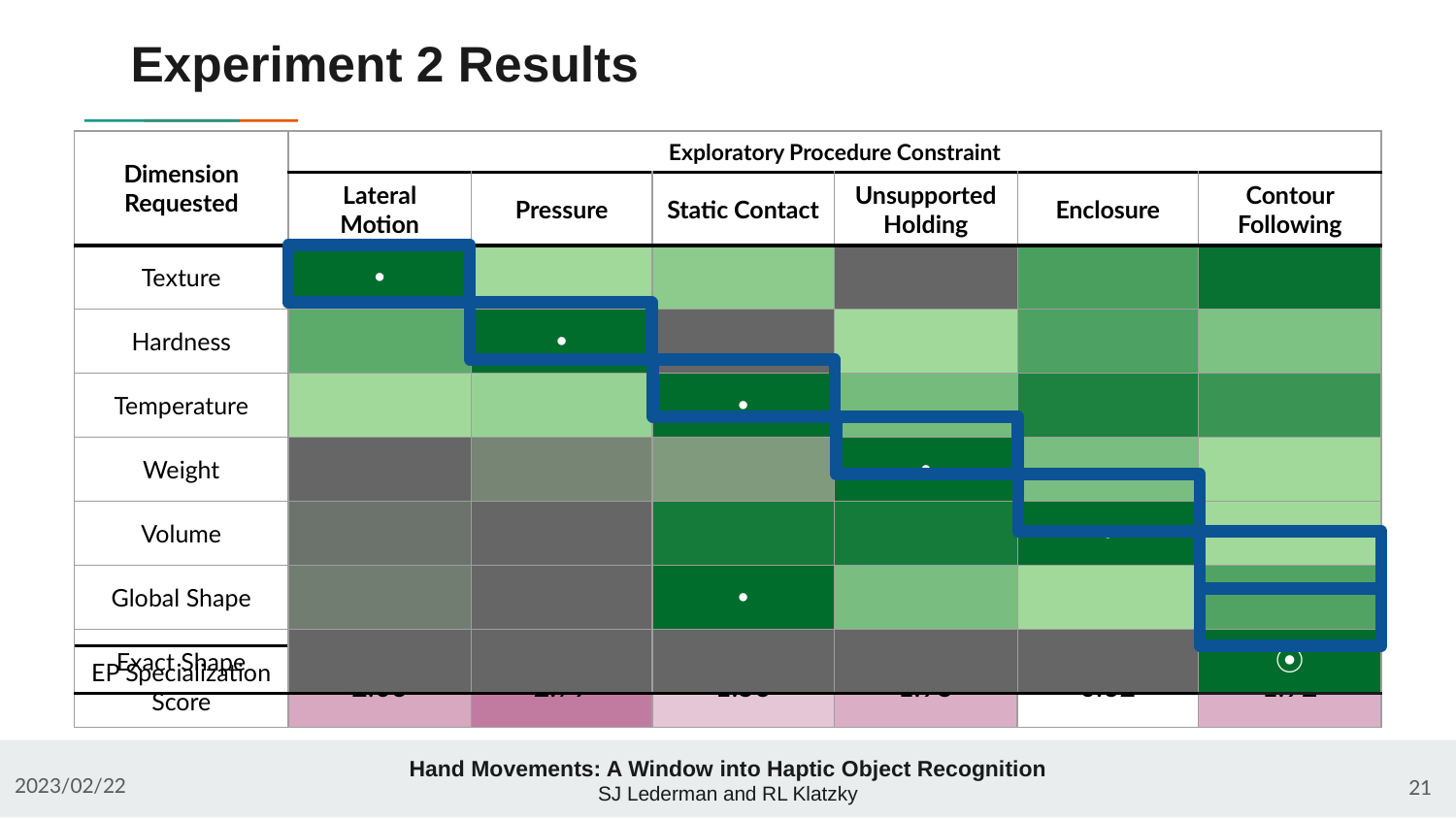

# Experiment 2 Results
| Dimension Requested | Exploratory Procedure Constraint |  |  |  |  |  |
| --- | --- | --- | --- | --- | --- | --- |
|  | Lateral Motion | Pressure | Static Contact | Unsupported Holding | Enclosure | Contour Following |
| Texture | • |  |  |  |  |  |
| Hardness |  | • |  |  |  |  |
| Temperature |  |  | • |  |  |  |
| Weight |  |  |  | • |  |  |
| Volume |  |  |  |  | • |  |
| Global Shape |  |  | • |  |  |  |
| Exact Shape |  |  |  |  |  | ⦿ |

| EP Specialization Score | 2.06 | 2.79 | 1.56 | 1.95 | 0.62 | 1.92 |
| --- | --- | --- | --- | --- | --- | --- |
21